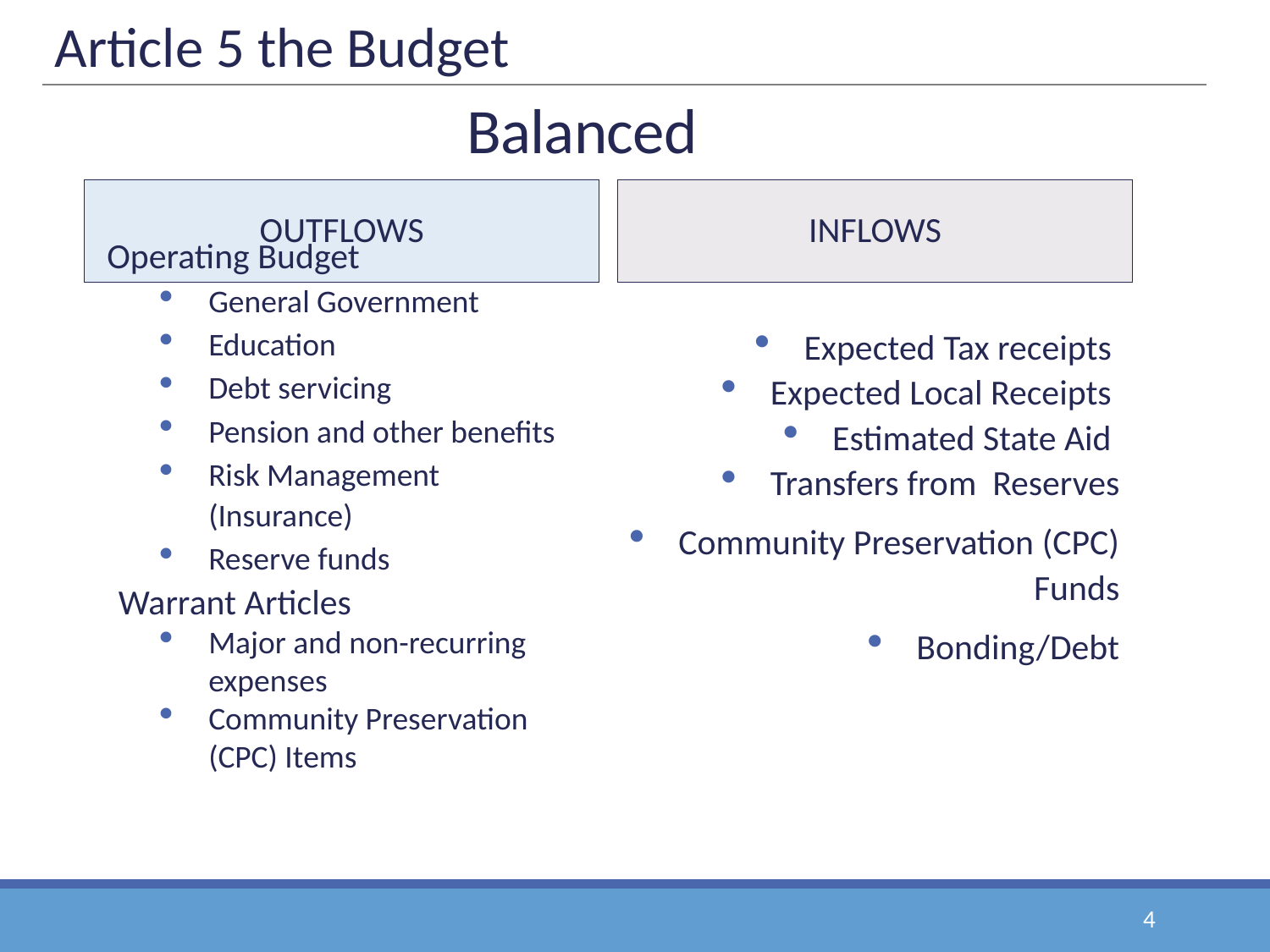

Article 5 the Budget
# Balanced
Outflows
Inflows
Operating Budget
General Government
Education
Debt servicing
Pension and other benefits
Risk Management (Insurance)
Reserve funds
Warrant Articles
Major and non-recurring expenses
Community Preservation (CPC) Items

Expected Tax receipts
Expected Local Receipts
Estimated State Aid
Transfers from  Reserves
Community Preservation (CPC) Funds
Bonding/Debt

4